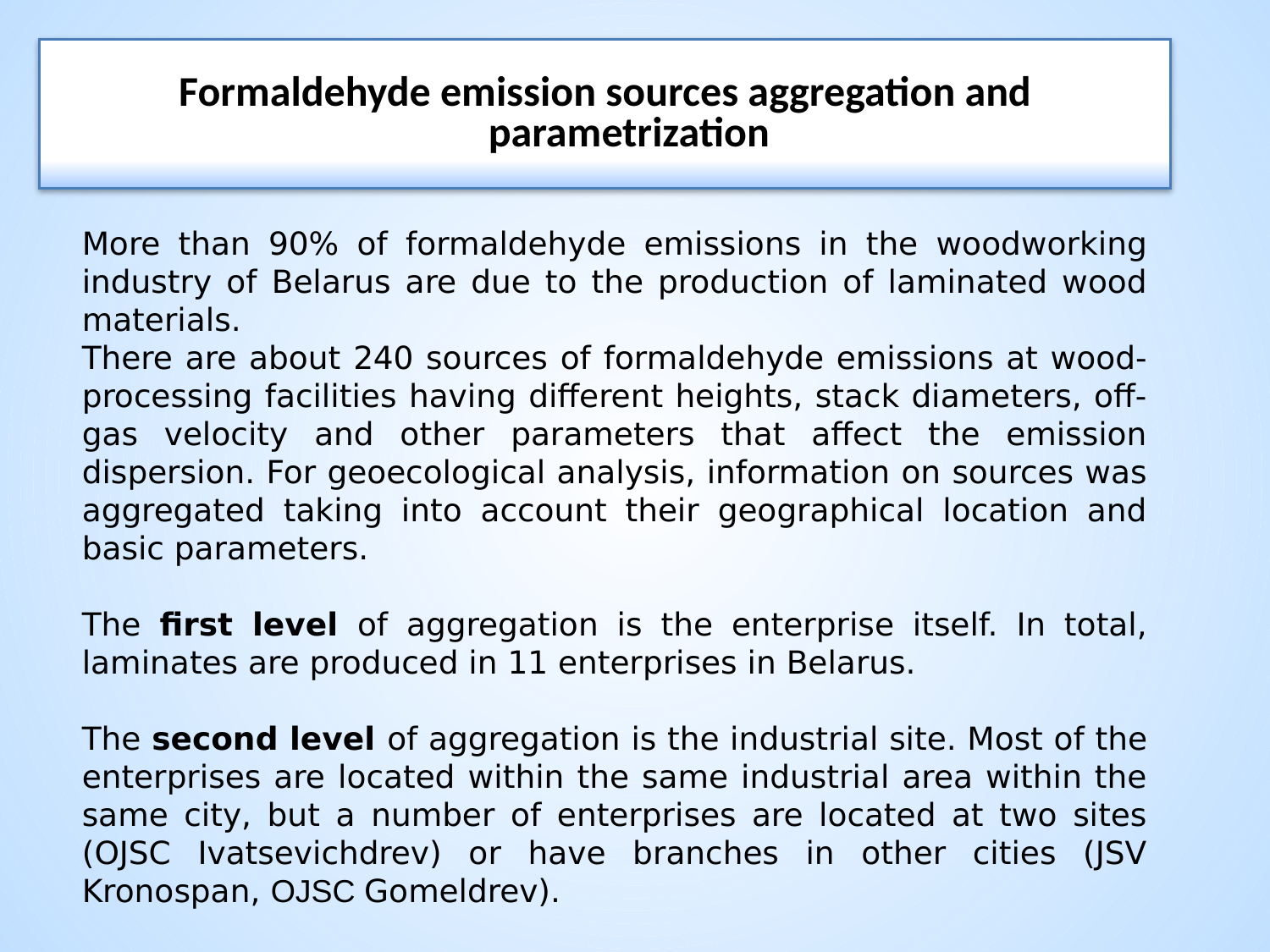

Formaldehyde emission sources aggregation and parametrization
More than 90% of formaldehyde emissions in the woodworking industry of Belarus are due to the production of laminated wood materials.
There are about 240 sources of formaldehyde emissions at wood-processing facilities having different heights, stack diameters, off-gas velocity and other parameters that affect the emission dispersion. For geoecological analysis, information on sources was aggregated taking into account their geographical location and basic parameters.

The first level of aggregation is the enterprise itself. In total, laminates are produced in 11 enterprises in Belarus.

The second level of aggregation is the industrial site. Most of the enterprises are located within the same industrial area within the same city, but a number of enterprises are located at two sites (OJSC Ivatsevichdrev) or have branches in other cities (JSV Kronospan, OJSC Gomeldrev).